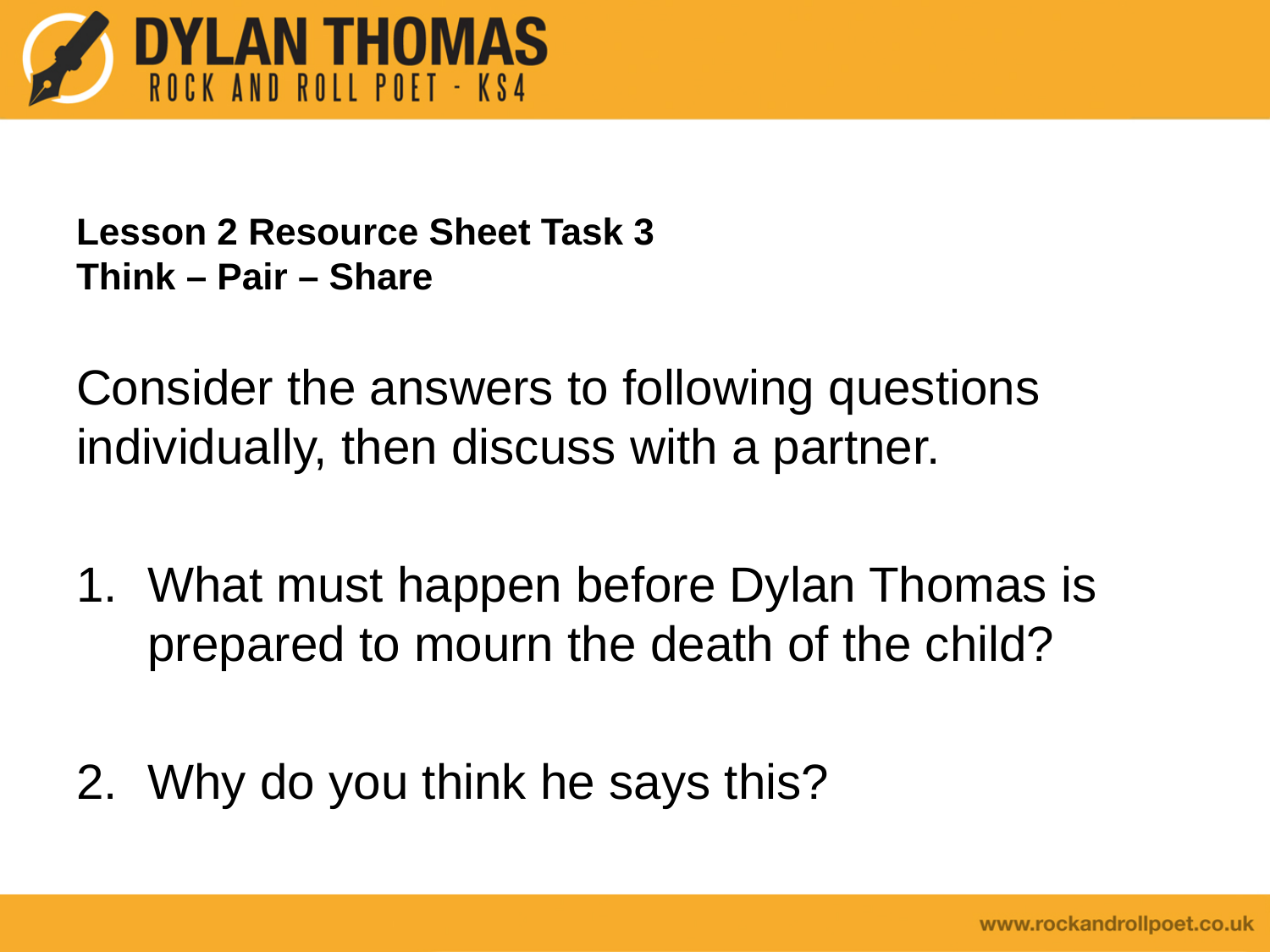

# Lesson 2 Resource Sheet Task 3 Think – Pair – Share
Consider the answers to following questions individually, then discuss with a partner.

What must happen before Dylan Thomas is prepared to mourn the death of the child?

Why do you think he says this?